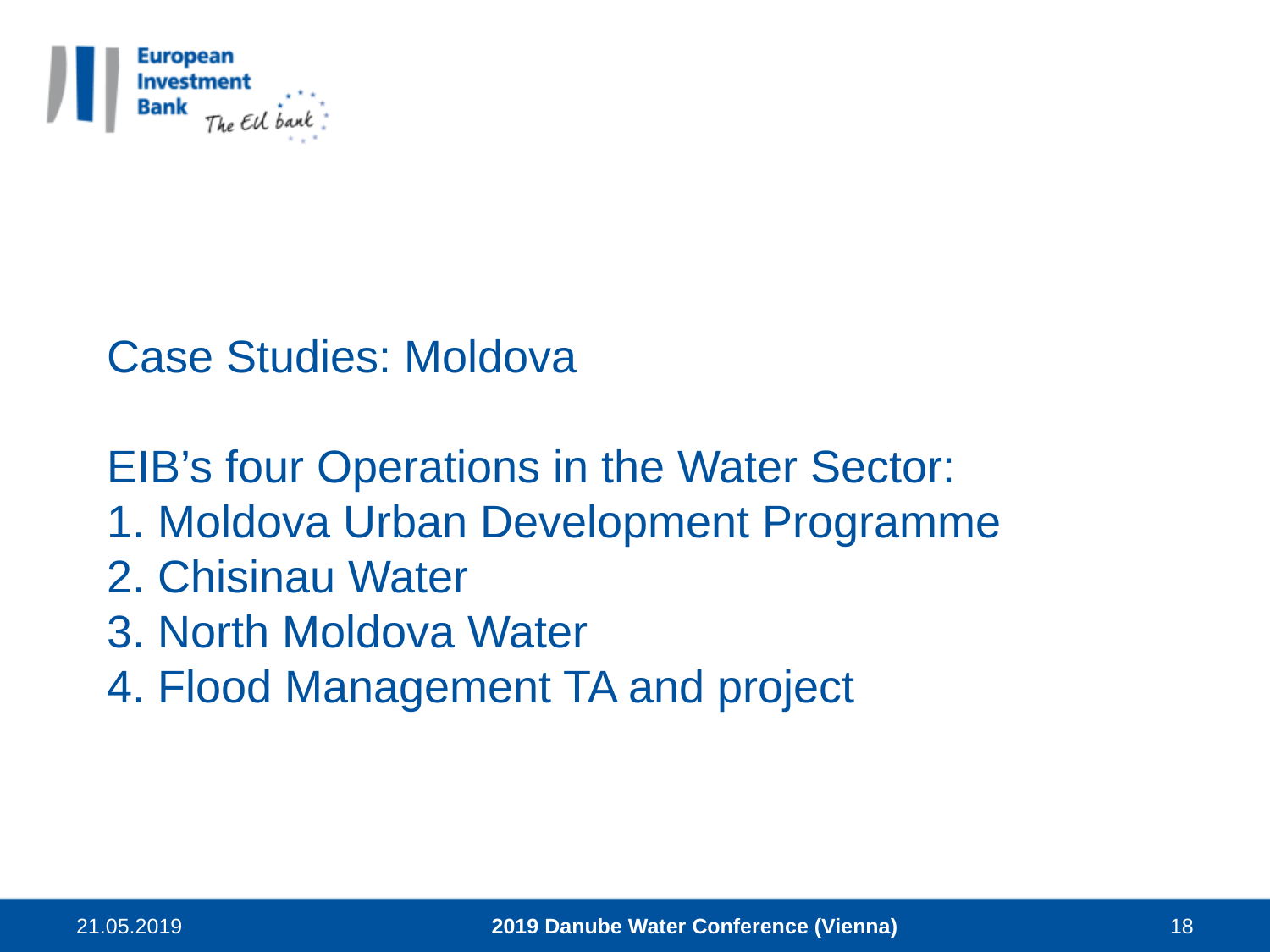

# Case Studies: Moldova EIB’s four Operations in the Water Sector: 1. Moldova Urban Development Programme 2. Chisinau Water 3. North Moldova Water 4. Flood Management TA and project
21.05.2019
2019 Danube Water Conference (Vienna)
18